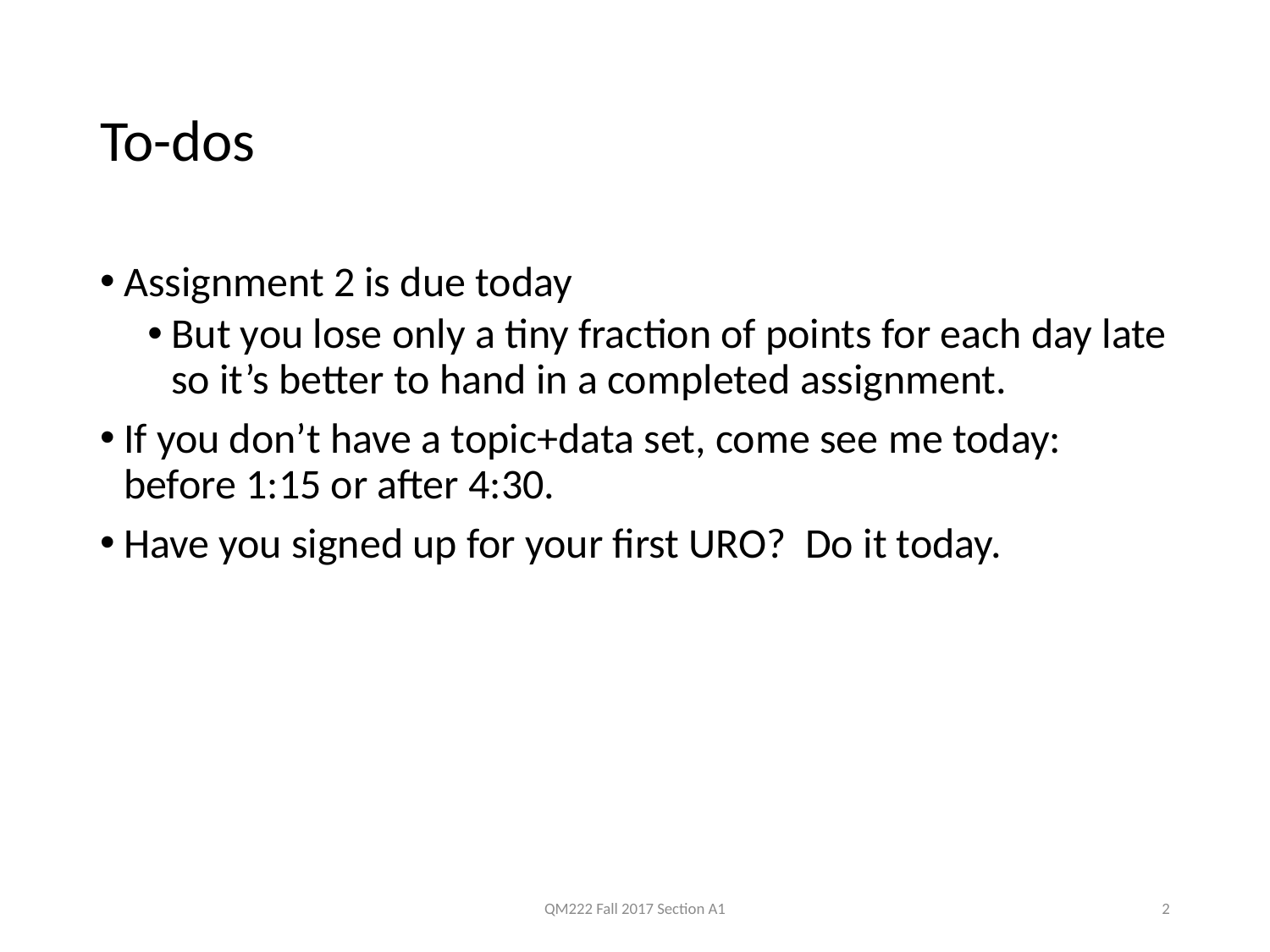

# To-dos
Assignment 2 is due today
But you lose only a tiny fraction of points for each day late so it’s better to hand in a completed assignment.
If you don’t have a topic+data set, come see me today: before 1:15 or after 4:30.
Have you signed up for your first URO?  Do it today.

QM222 Fall 2017 Section A1
2